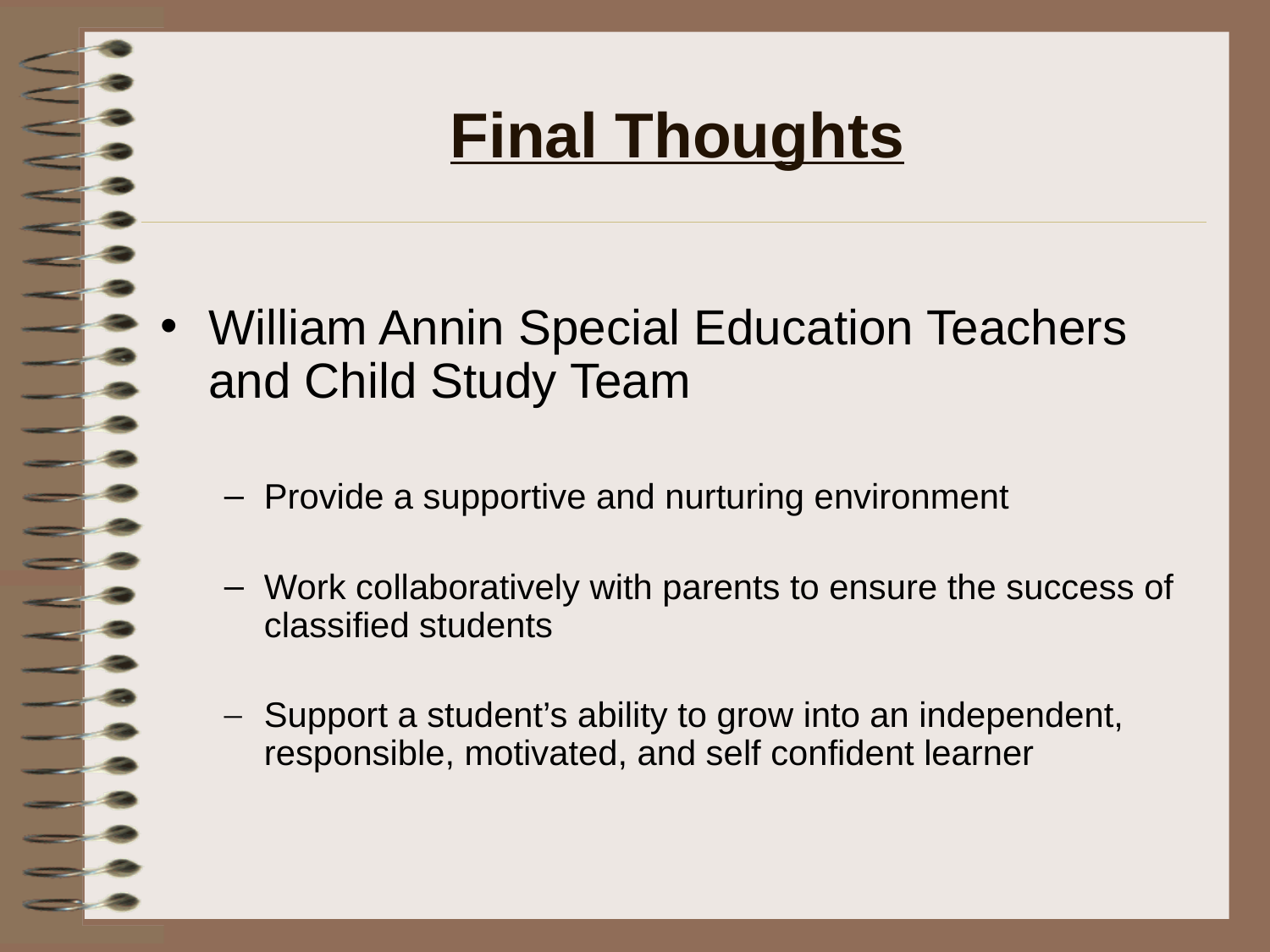

# Final Thoughts

William Annin Special Education Teachers and Child Study Team

Provide a supportive and nurturing environment

Work collaboratively with parents to ensure the success of classified students

Support a student’s ability to grow into an independent, responsible, motivated, and self confident learner